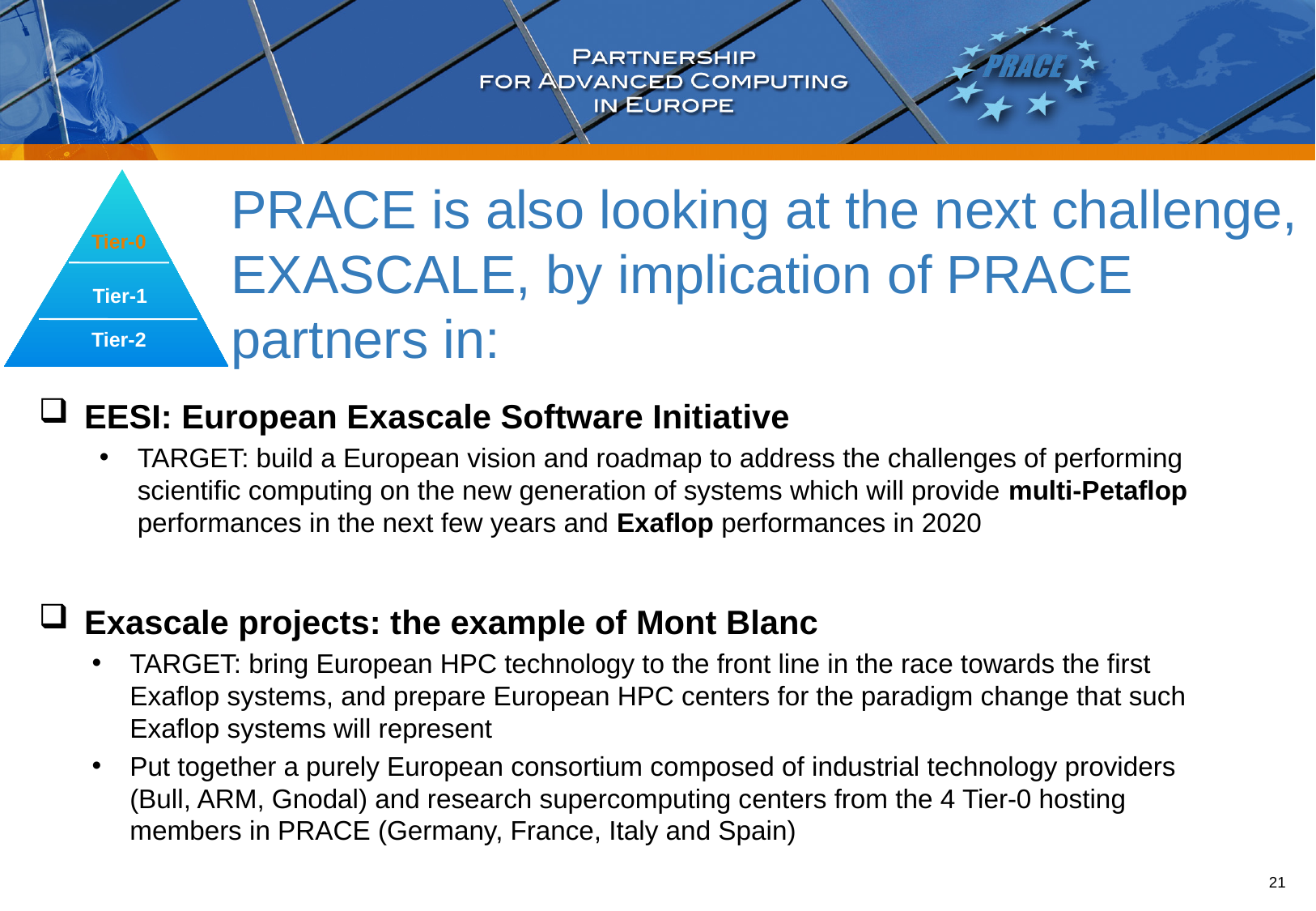

Tier-0

Tier-1

Tier-2
# PRACE is also looking at the next challenge, EXASCALE, by implication of PRACE partners in:
EESI: European Exascale Software Initiative
TARGET: build a European vision and roadmap to address the challenges of performing scientific computing on the new generation of systems which will provide multi-Petaflop performances in the next few years and Exaflop performances in 2020

Exascale projects: the example of Mont Blanc
TARGET: bring European HPC technology to the front line in the race towards the first Exaflop systems, and prepare European HPC centers for the paradigm change that such Exaflop systems will represent
Put together a purely European consortium composed of industrial technology providers (Bull, ARM, Gnodal) and research supercomputing centers from the 4 Tier-0 hosting members in PRACE (Germany, France, Italy and Spain)
21